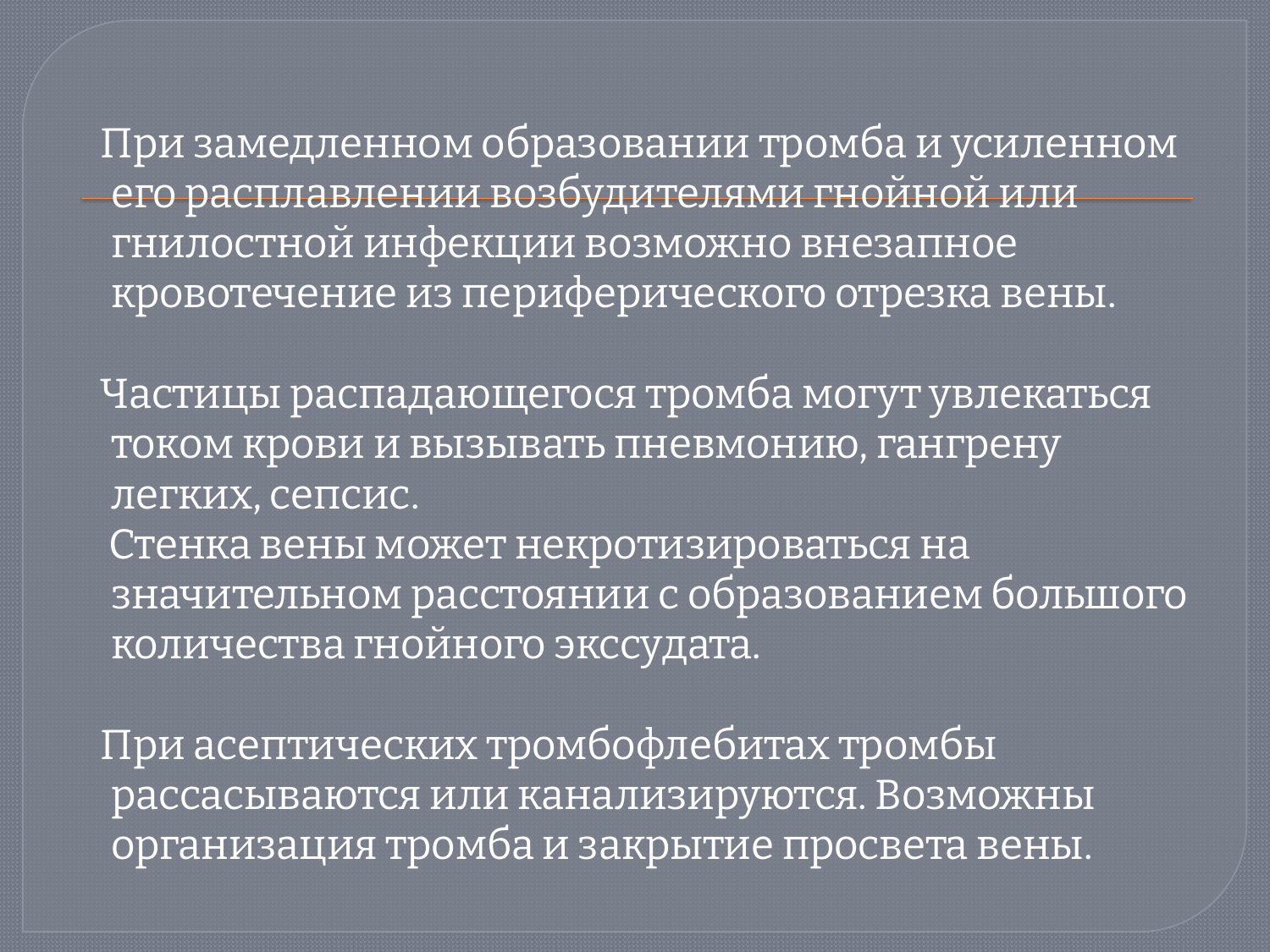

При замедленном образовании тромба и усиленном его расплавлении возбудителями гнойной или гнилостной инфекции возможно внезапное кровотечение из периферического отрезка вены.

   Частицы распадающегося тромба могут увлекаться током крови и вызывать пневмонию, гангрену легких, сепсис.
    Стенка вены может некротизироваться на значительном расстоянии с образованием большого количества гнойного экссудата.

   При асептических тромбофлебитах тромбы рассасываются или канализируются. Возможны организация тромба и закрытие просвета вены.